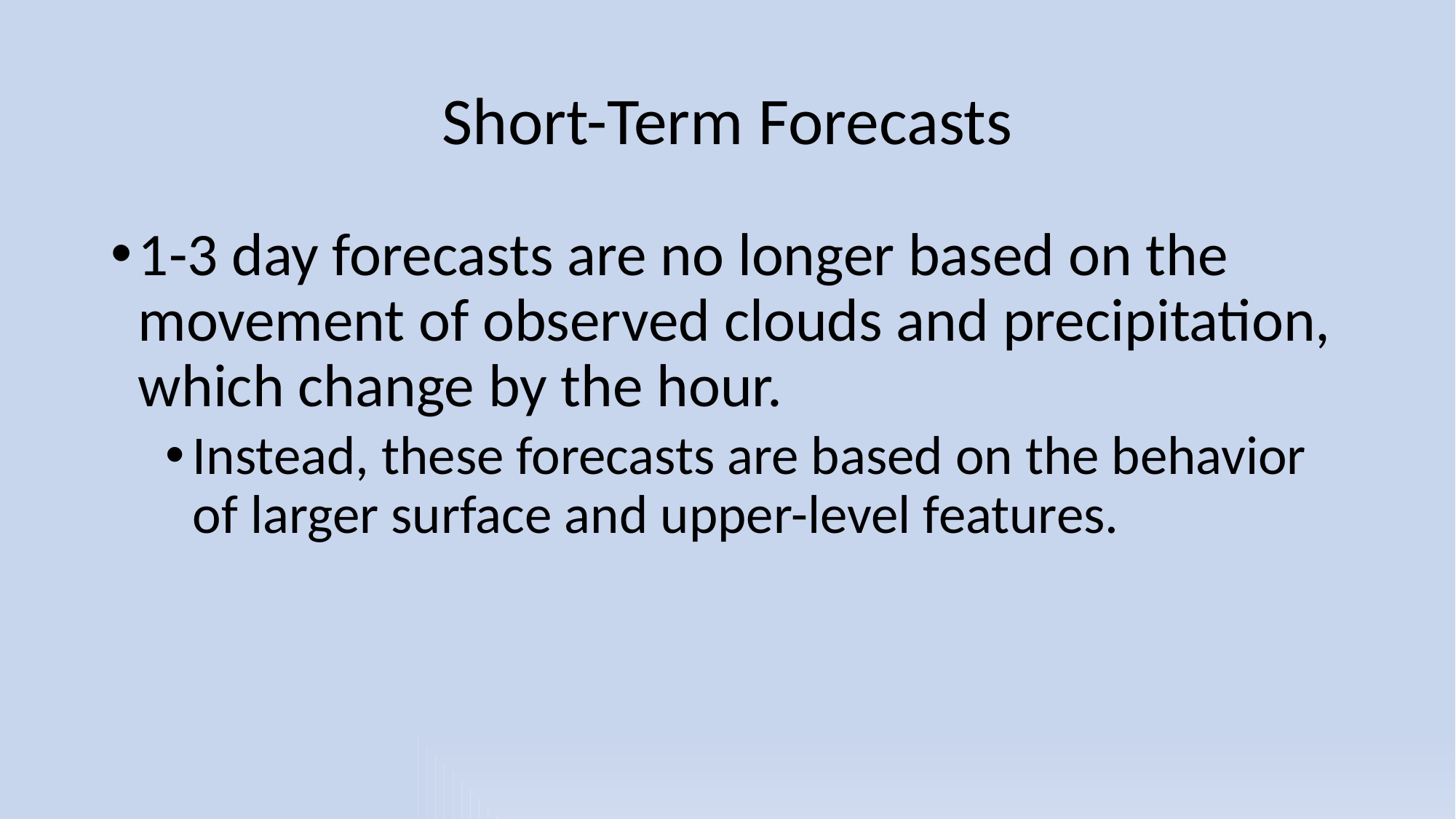

# Short-Term Forecasts
1-3 day forecasts are no longer based on the movement of observed clouds and precipitation, which change by the hour.
Instead, these forecasts are based on the behavior of larger surface and upper-level features.